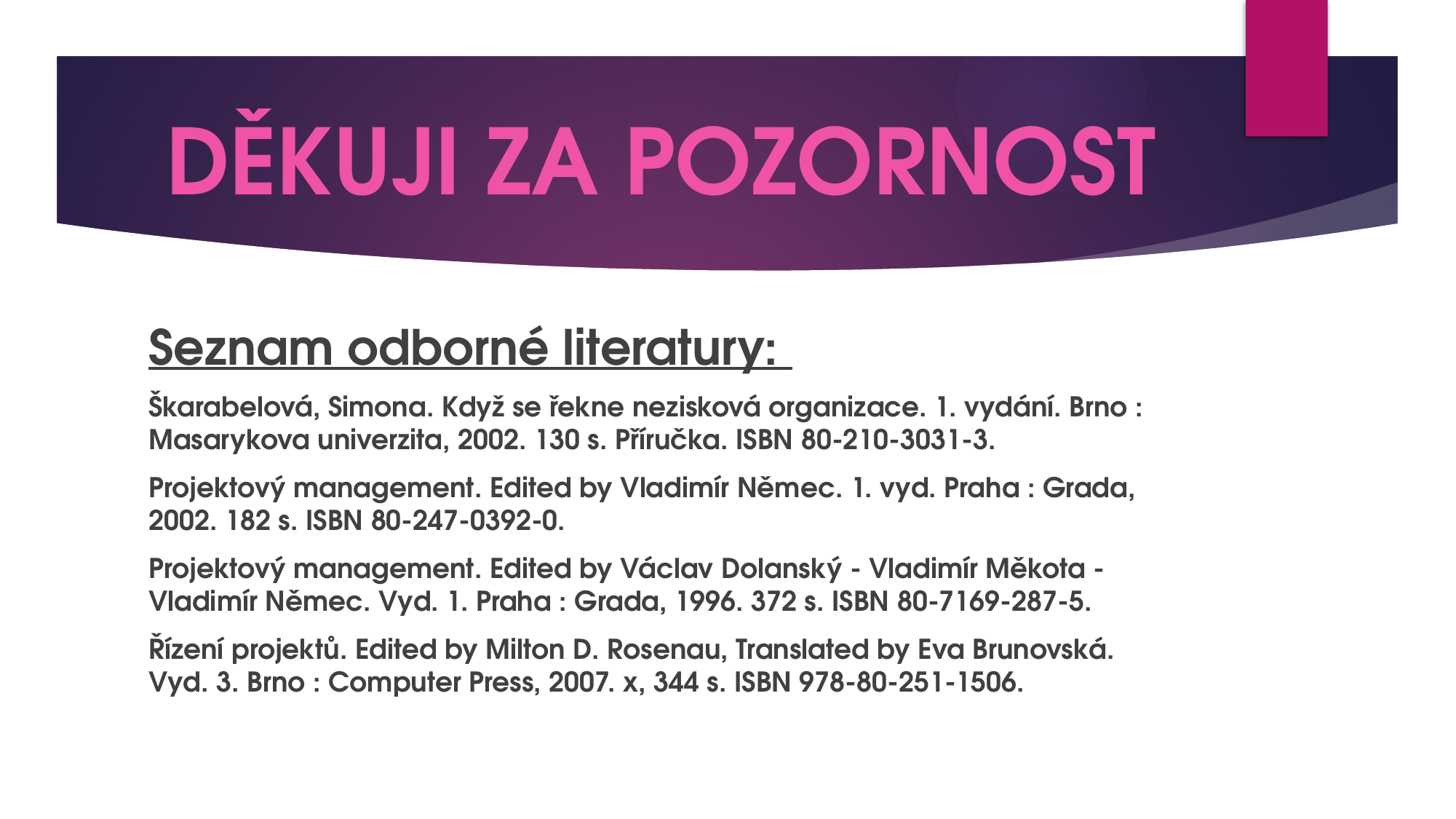

# DĚKUJI ZA POZORNOST
Seznam odborné literatury:
Škarabelová, Simona. Když se řekne nezisková organizace. 1. vydání. Brno : Masarykova univerzita, 2002. 130 s. Příručka. ISBN 80-210-3031-3.
Projektový management. Edited by Vladimír Němec. 1. vyd. Praha : Grada, 2002. 182 s. ISBN 80-247-0392-0.
Projektový management. Edited by Václav Dolanský - Vladimír Měkota - Vladimír Němec. Vyd. 1. Praha : Grada, 1996. 372 s. ISBN 80-7169-287-5.
Řízení projektů. Edited by Milton D. Rosenau, Translated by Eva Brunovská. Vyd. 3. Brno : Computer Press, 2007. x, 344 s. ISBN 978-80-251-1506.